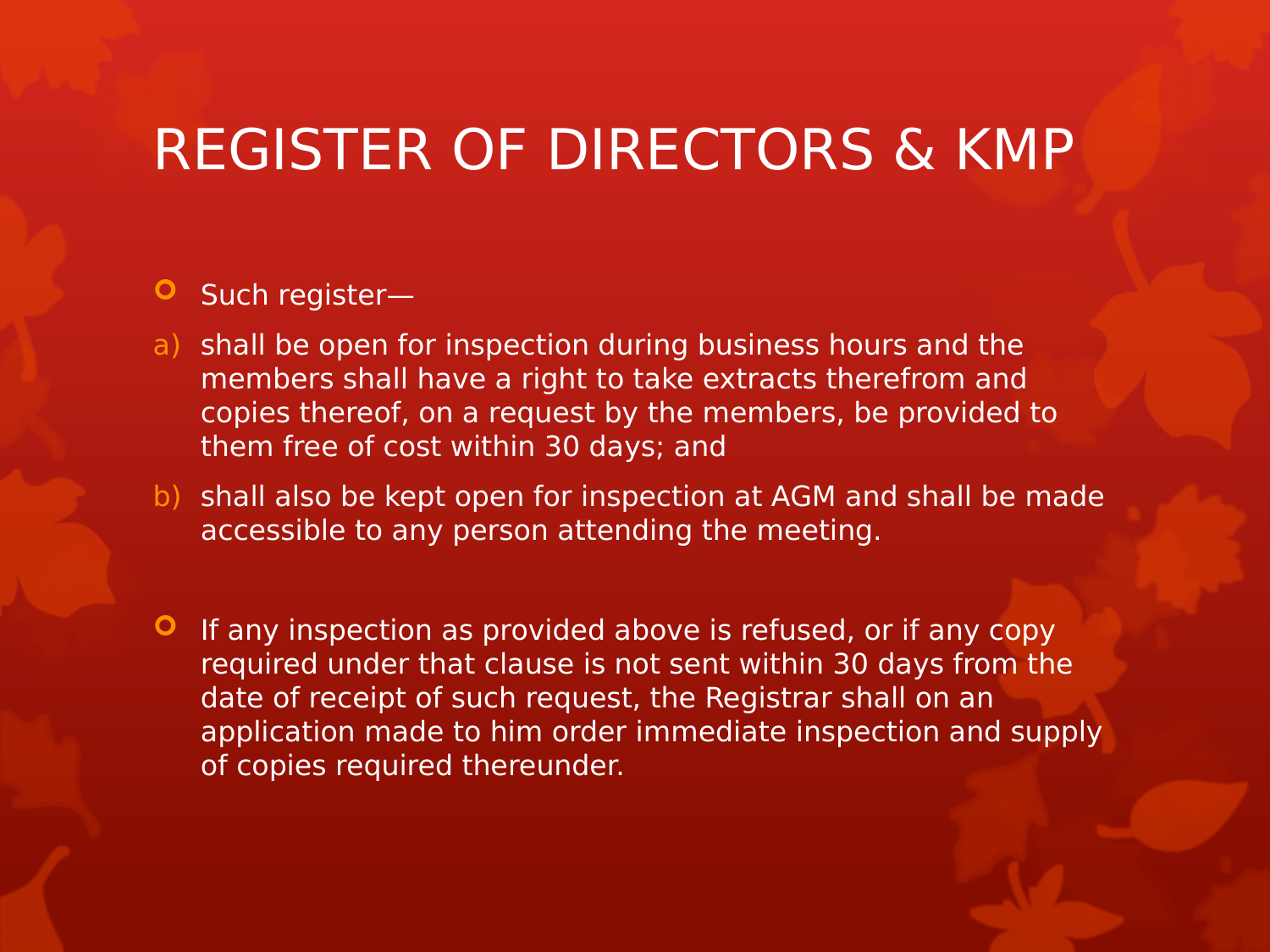

# REGISTER OF DIRECTORS & KMP

Such register—
shall be open for inspection during business hours and the members shall have a right to take extracts therefrom and copies thereof, on a request by the members, be provided to them free of cost within 30 days; and
shall also be kept open for inspection at AGM and shall be made accessible to any person attending the meeting.

If any inspection as provided above is refused, or if any copy required under that clause is not sent within 30 days from the date of receipt of such request, the Registrar shall on an application made to him order immediate inspection and supply of copies required thereunder.